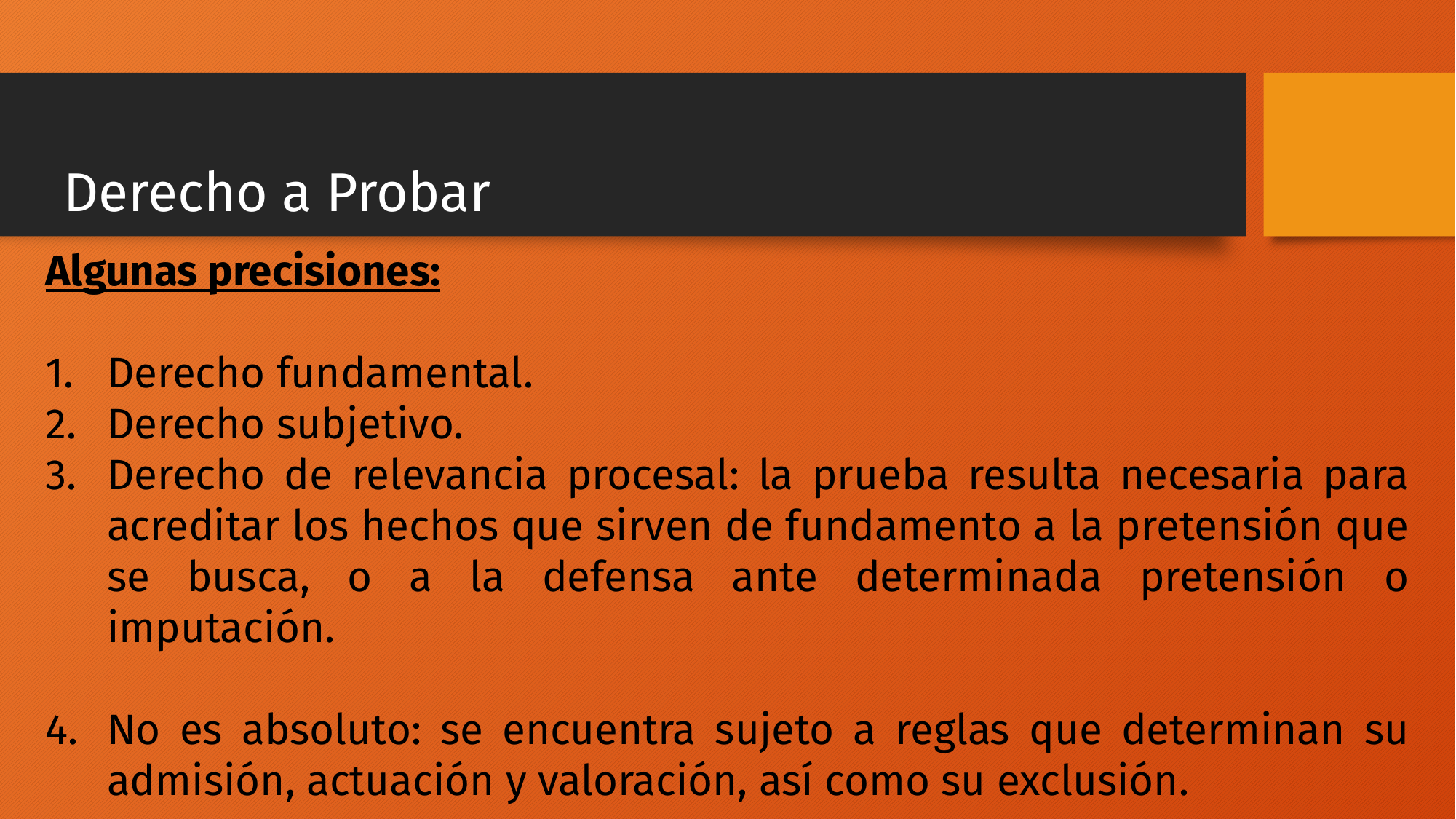

# Derecho a Probar
Algunas precisiones:

Derecho fundamental.
Derecho subjetivo.
Derecho de relevancia procesal: la prueba resulta necesaria para acreditar los hechos que sirven de fundamento a la pretensión que se busca, o a la defensa ante determinada pretensión o imputación.

No es absoluto: se encuentra sujeto a reglas que determinan su admisión, actuación y valoración, así como su exclusión.